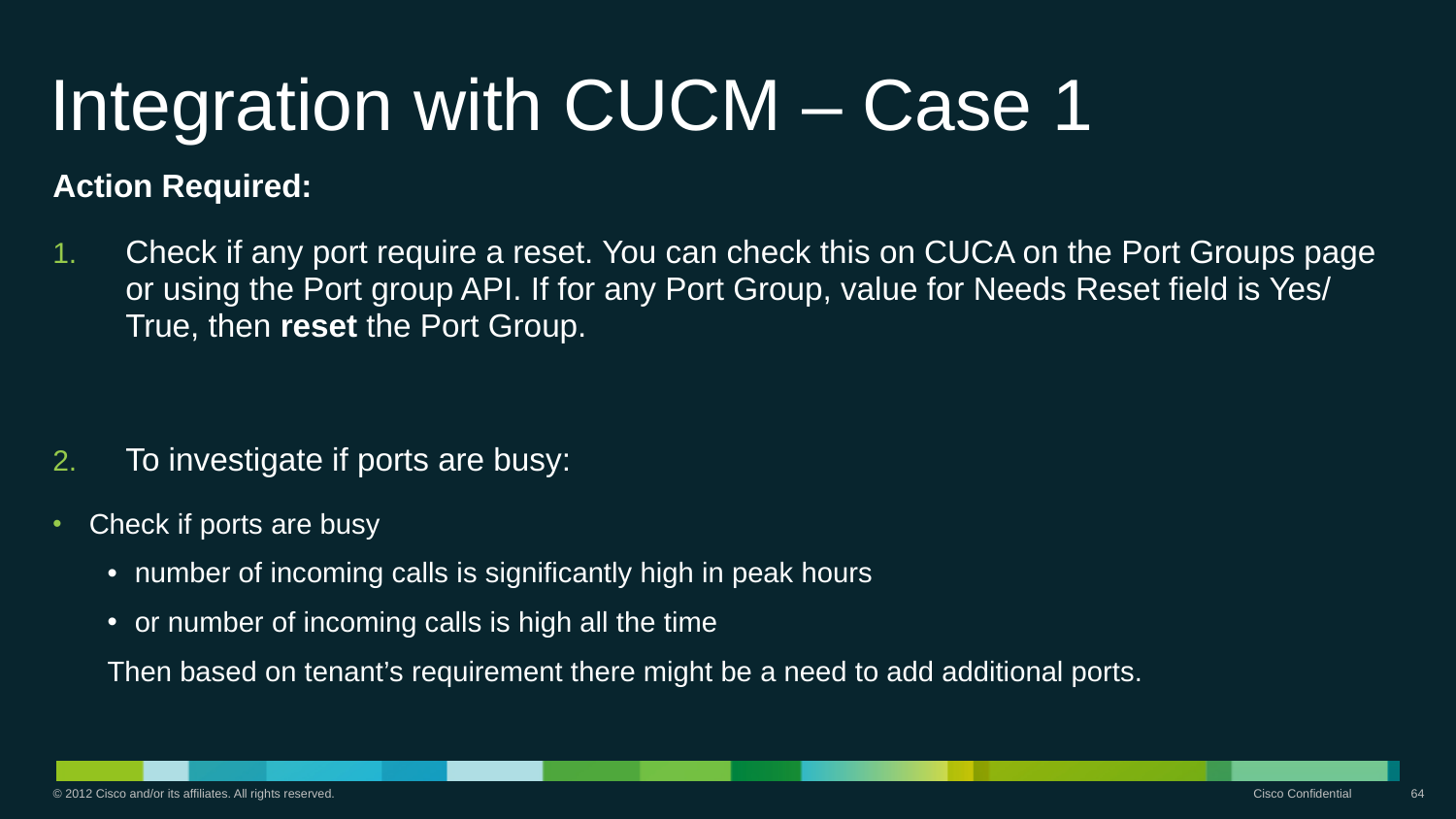

# Integration with CUCM – Case 1
Action Required:
Check if any port require a reset. You can check this on CUCA on the Port Groups page or using the Port group API. If for any Port Group, value for Needs Reset field is Yes/ True, then reset the Port Group.

To investigate if ports are busy:
Check if ports are busy
number of incoming calls is significantly high in peak hours
or number of incoming calls is high all the time
Then based on tenant’s requirement there might be a need to add additional ports.